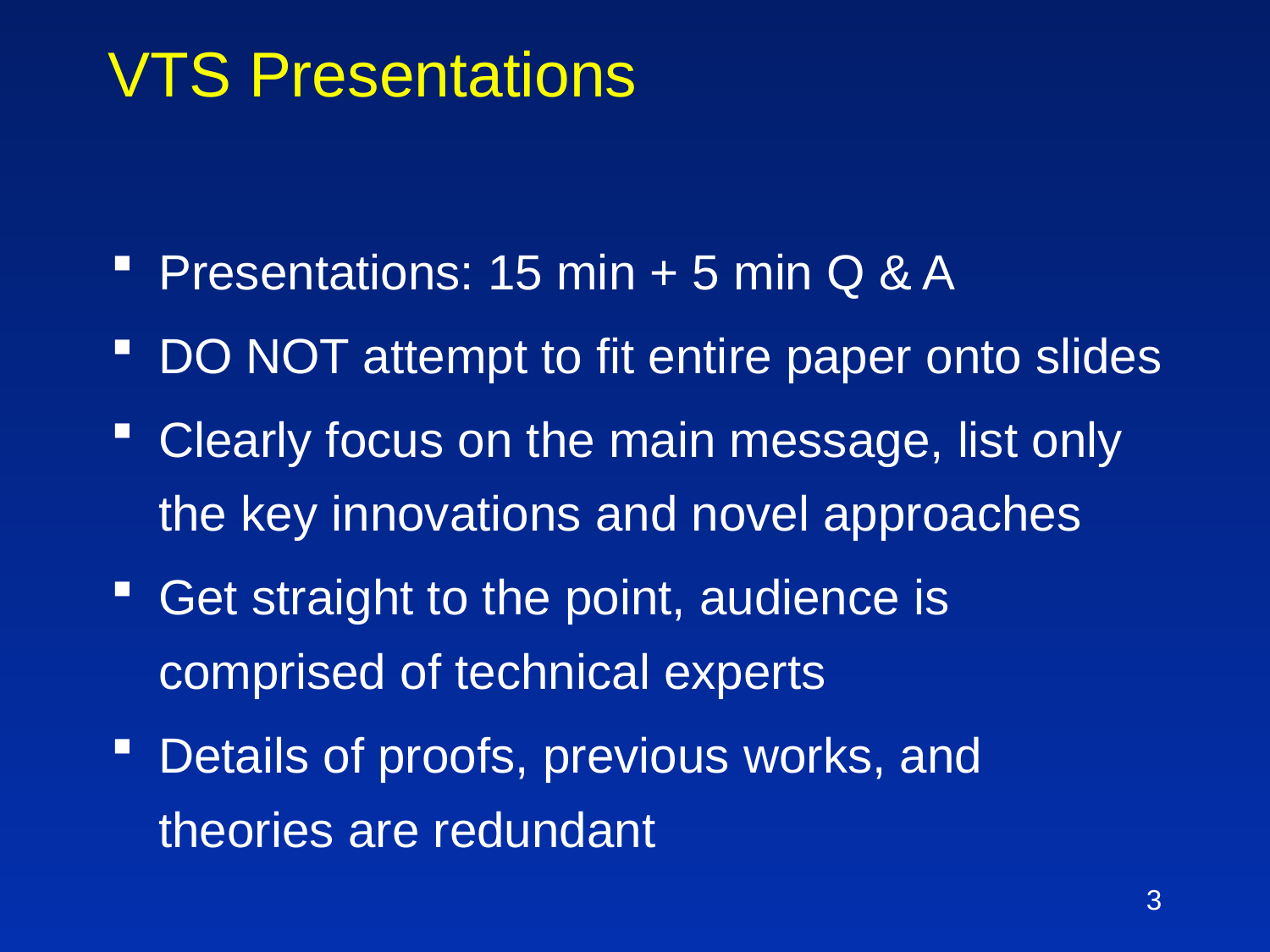

# VTS Presentations
Presentations: 15 min + 5 min Q & A
DO NOT attempt to fit entire paper onto slides
Clearly focus on the main message, list only the key innovations and novel approaches
Get straight to the point, audience is comprised of technical experts
Details of proofs, previous works, and theories are redundant
3